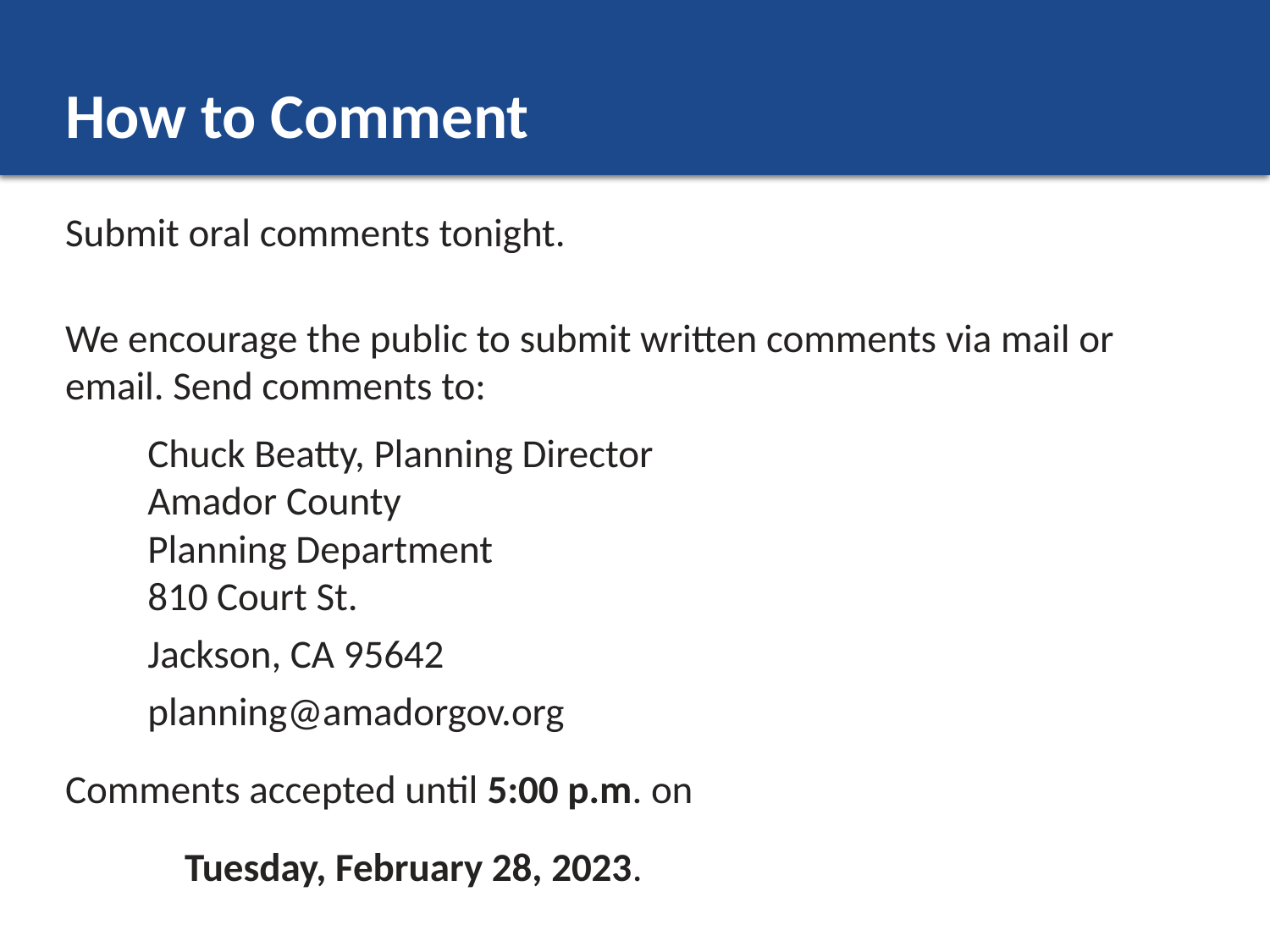

# How to Comment
Submit oral comments tonight.
We encourage the public to submit written comments via mail or email. Send comments to:
Chuck Beatty, Planning Director
Amador County
Planning Department
810 Court St.
Jackson, CA 95642
planning@amadorgov.org
Comments accepted until 5:00 p.m. on
				Tuesday, February 28, 2023.